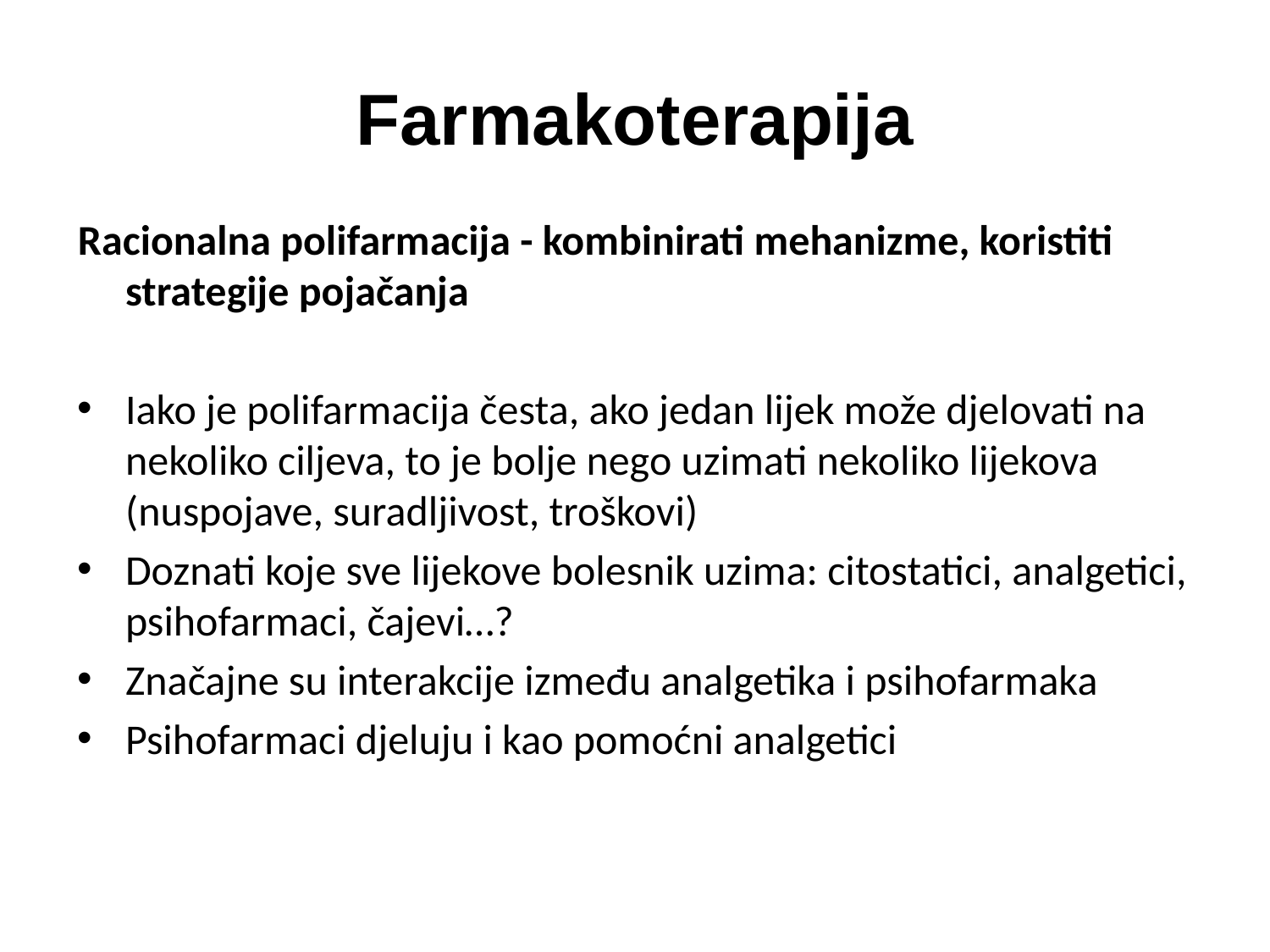

# Farmakoterapija
Racionalna polifarmacija - kombinirati mehanizme, koristiti strategije pojačanja

Iako je polifarmacija česta, ako jedan lijek može djelovati na nekoliko ciljeva, to je bolje nego uzimati nekoliko lijekova (nuspojave, suradljivost, troškovi)
Doznati koje sve lijekove bolesnik uzima: citostatici, analgetici, psihofarmaci, čajevi…?
Značajne su interakcije između analgetika i psihofarmaka
Psihofarmaci djeluju i kao pomoćni analgetici